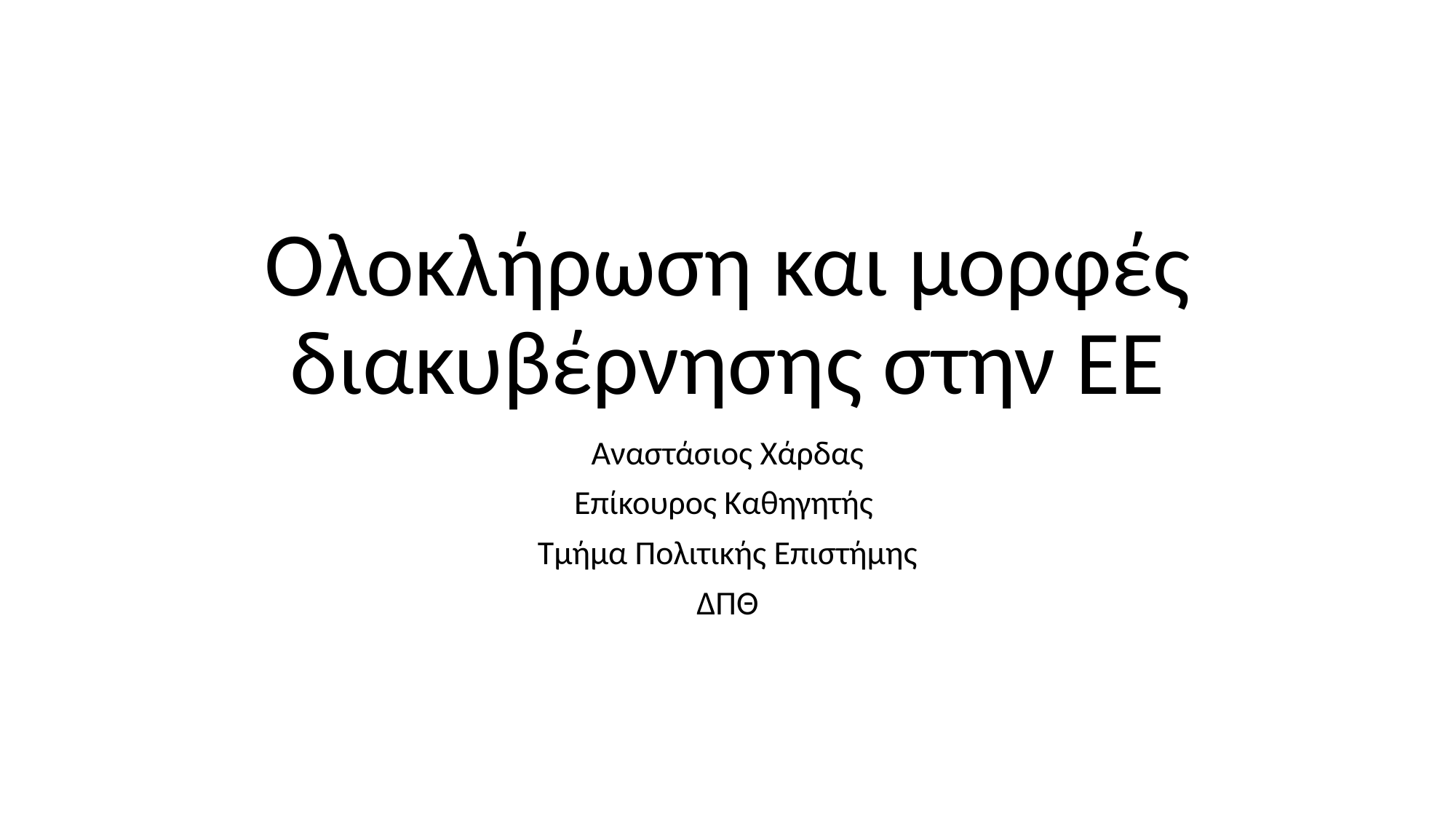

# Ολοκλήρωση και μορφές διακυβέρνησης στην ΕΕ
Αναστάσιος Χάρδας
Επίκουρος Καθηγητής
Τμήμα Πολιτικής Επιστήμης
ΔΠΘ